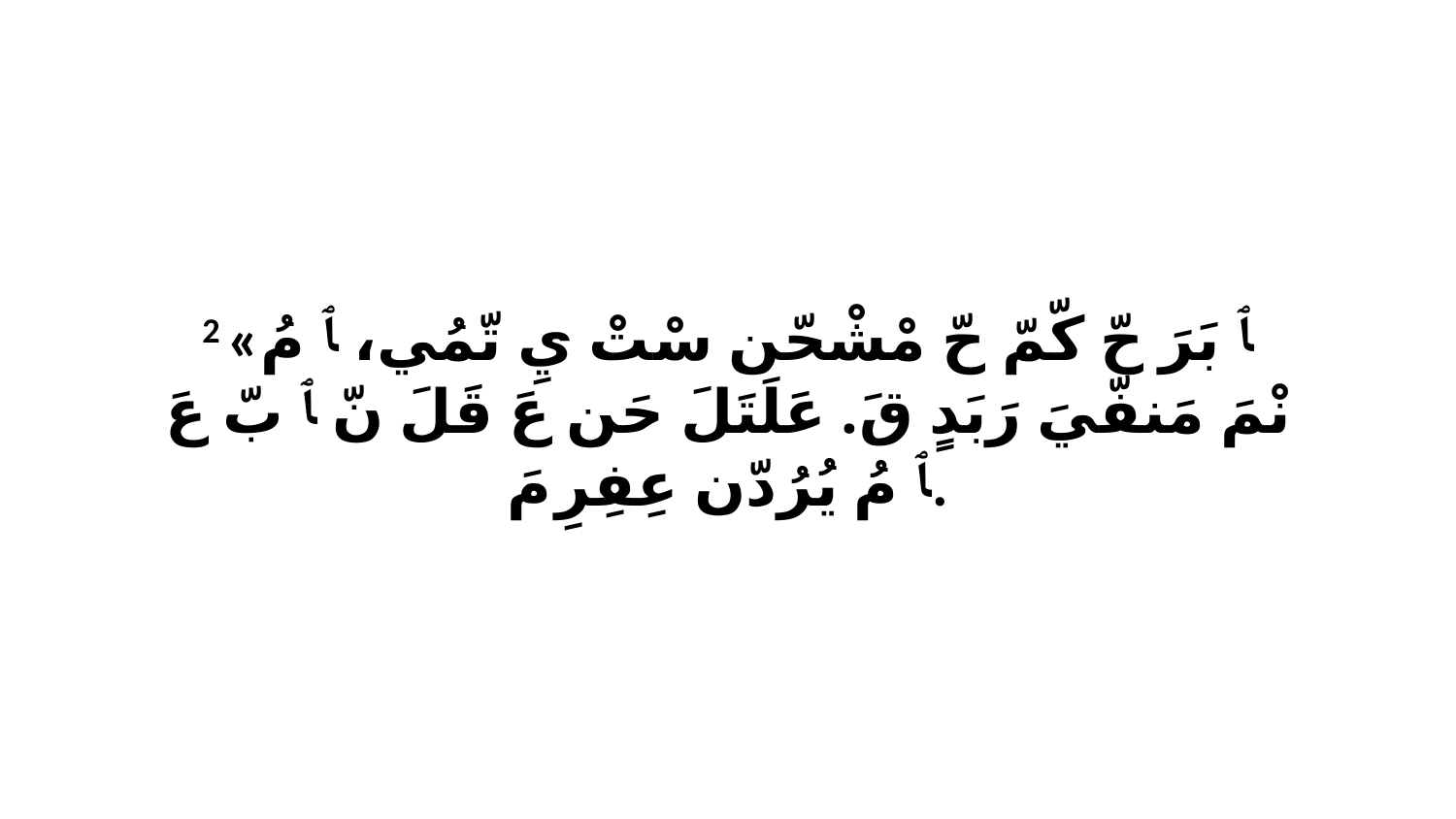

2 «ﭑ بَرَ حّ كّمّ حّ مْشْحّن سْتْ يِ تّمُي، ﭑ مُ نْمَ مَنفّيَ رَبَدٍ قَ. عَلَتَلَ حَن عَ قَلَ نّ ﭑ بّ عَ ﭑ مُ يُرُدّن عِفِرِ مَ.